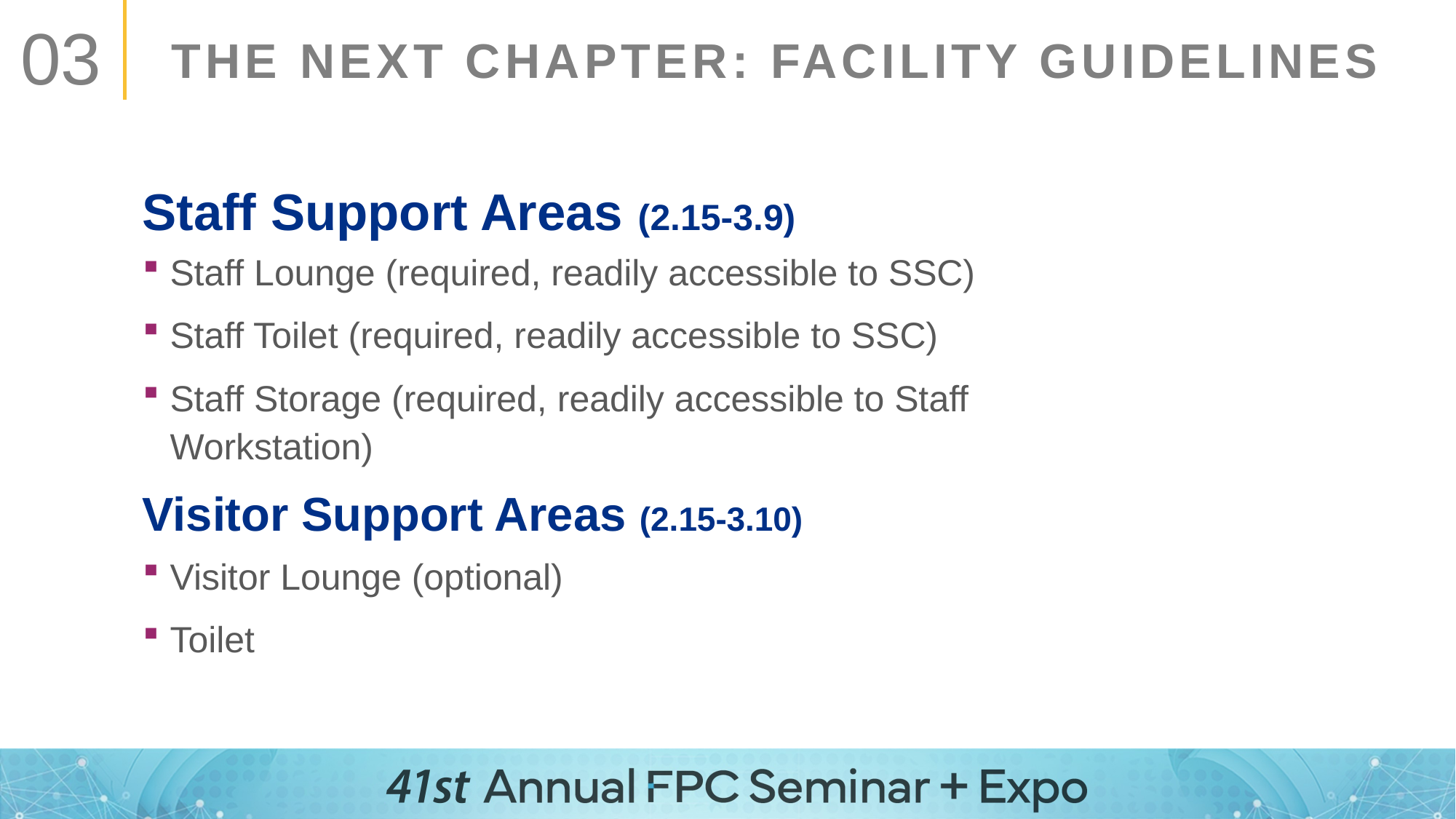

03
THE NEXT CHAPTER: FACILITY GUIDELINES
# Staff Support Areas (2.15-3.9)
Staff Lounge (required, readily accessible to SSC)
Staff Toilet (required, readily accessible to SSC)
Staff Storage (required, readily accessible to Staff Workstation)
Visitor Support Areas (2.15-3.10)
Visitor Lounge (optional)
Toilet